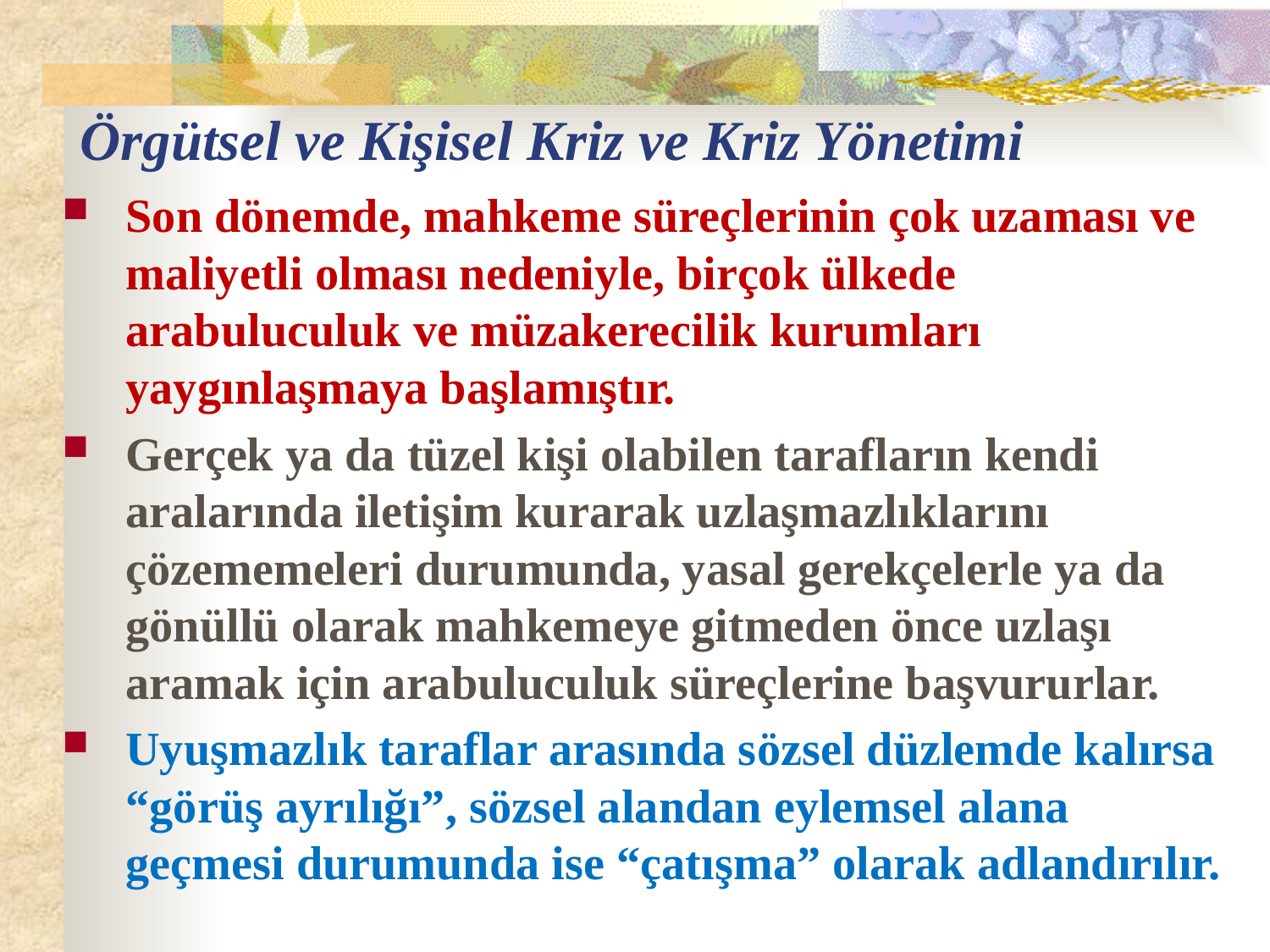

# Örgütsel ve Kişisel Kriz ve Kriz Yönetimi
Son dönemde, mahkeme süreçlerinin çok uzaması ve maliyetli olması nedeniyle, birçok ülkede arabuluculuk ve müzakerecilik kurumları yaygınlaşmaya başlamıştır.
Gerçek ya da tüzel kişi olabilen tarafların kendi aralarında iletişim kurarak uzlaşmazlıklarını çözememeleri durumunda, yasal gerekçelerle ya da gönüllü olarak mahkemeye gitmeden önce uzlaşı aramak için arabuluculuk süreçlerine başvururlar.
Uyuşmazlık taraflar arasında sözsel düzlemde kalırsa “görüş ayrılığı”, sözsel alandan eylemsel alana geçmesi durumunda ise “çatışma” olarak adlandırılır.